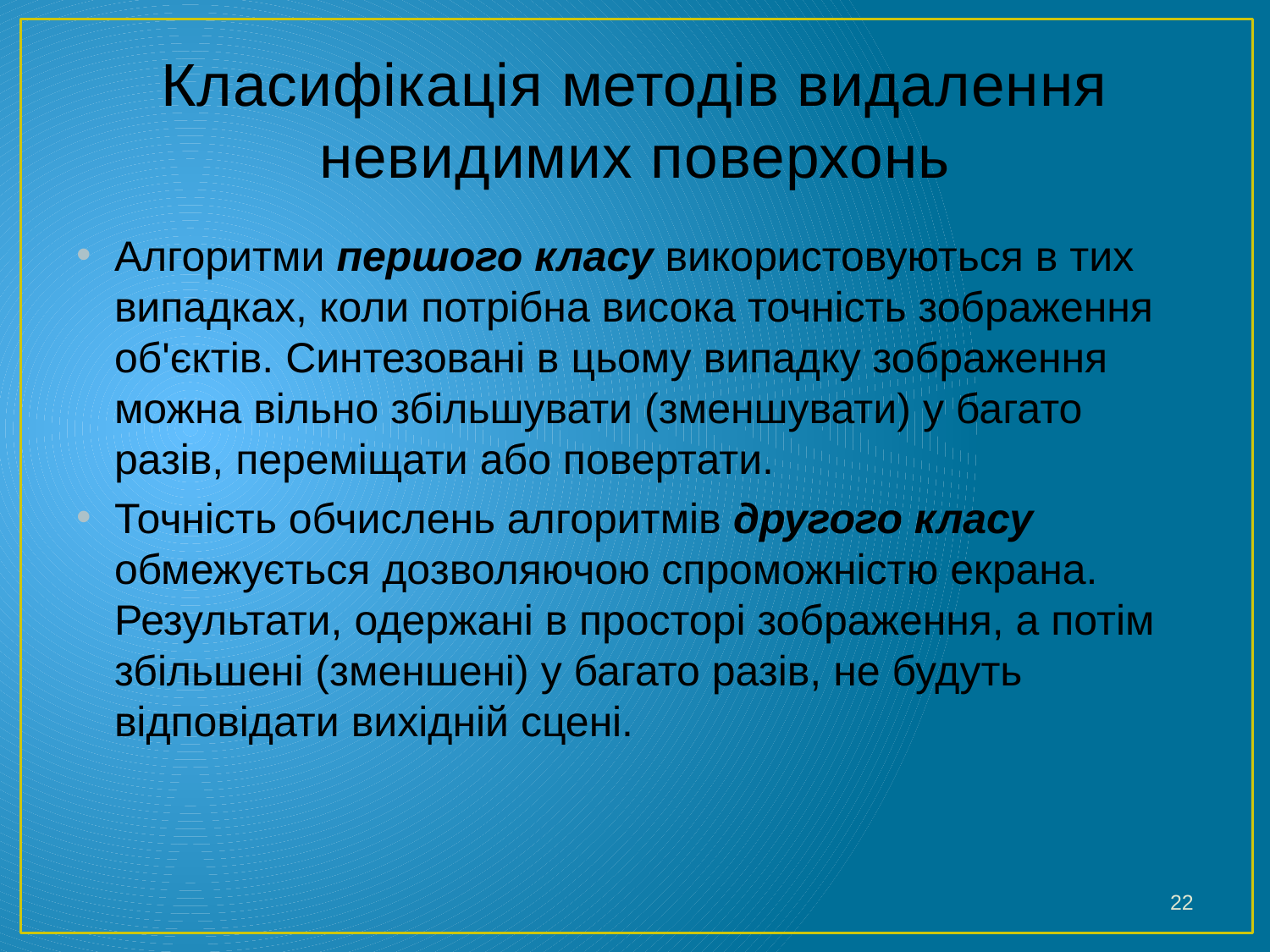

# Класифікація методів видалення невидимих поверхонь
Алгоритми першого класу використовуються в тих випадках, коли потрібна висока точність зображення об'єктів. Синтезовані в цьому випадку зображення можна вільно збільшувати (зменшувати) у багато разів, переміщати або повертати.
Точність обчислень алгоритмів другого класу обмежується дозволяючою спроможністю екрана. Результати, одержані в просторі зображення, а потім збільшені (зменшені) у багато разів, не будуть відповідати вихідній сцені.

22